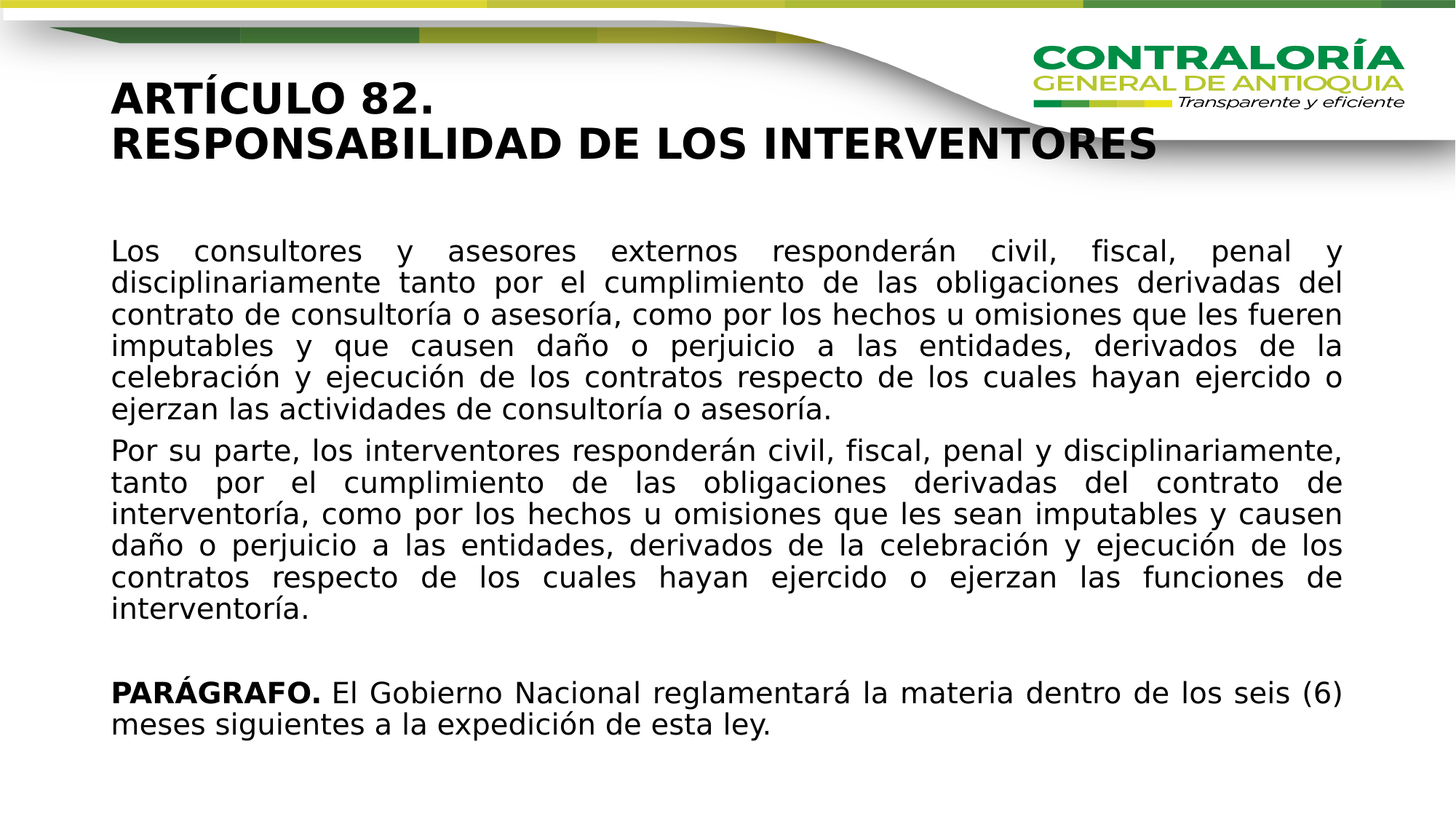

# ARTÍCULO 82. RESPONSABILIDAD DE LOS INTERVENTORES
Los consultores y asesores externos responderán civil, fiscal, penal y disciplinariamente tanto por el cumplimiento de las obligaciones derivadas del contrato de consultoría o asesoría, como por los hechos u omisiones que les fueren imputables y que causen daño o perjuicio a las entidades, derivados de la celebración y ejecución de los contratos respecto de los cuales hayan ejercido o ejerzan las actividades de consultoría o asesoría.
Por su parte, los interventores responderán civil, fiscal, penal y disciplinariamente, tanto por el cumplimiento de las obligaciones derivadas del contrato de interventoría, como por los hechos u omisiones que les sean imputables y causen daño o perjuicio a las entidades, derivados de la celebración y ejecución de los contratos respecto de los cuales hayan ejercido o ejerzan las funciones de interventoría.

PARÁGRAFO. El Gobierno Nacional reglamentará la materia dentro de los seis (6) meses siguientes a la expedición de esta ley.